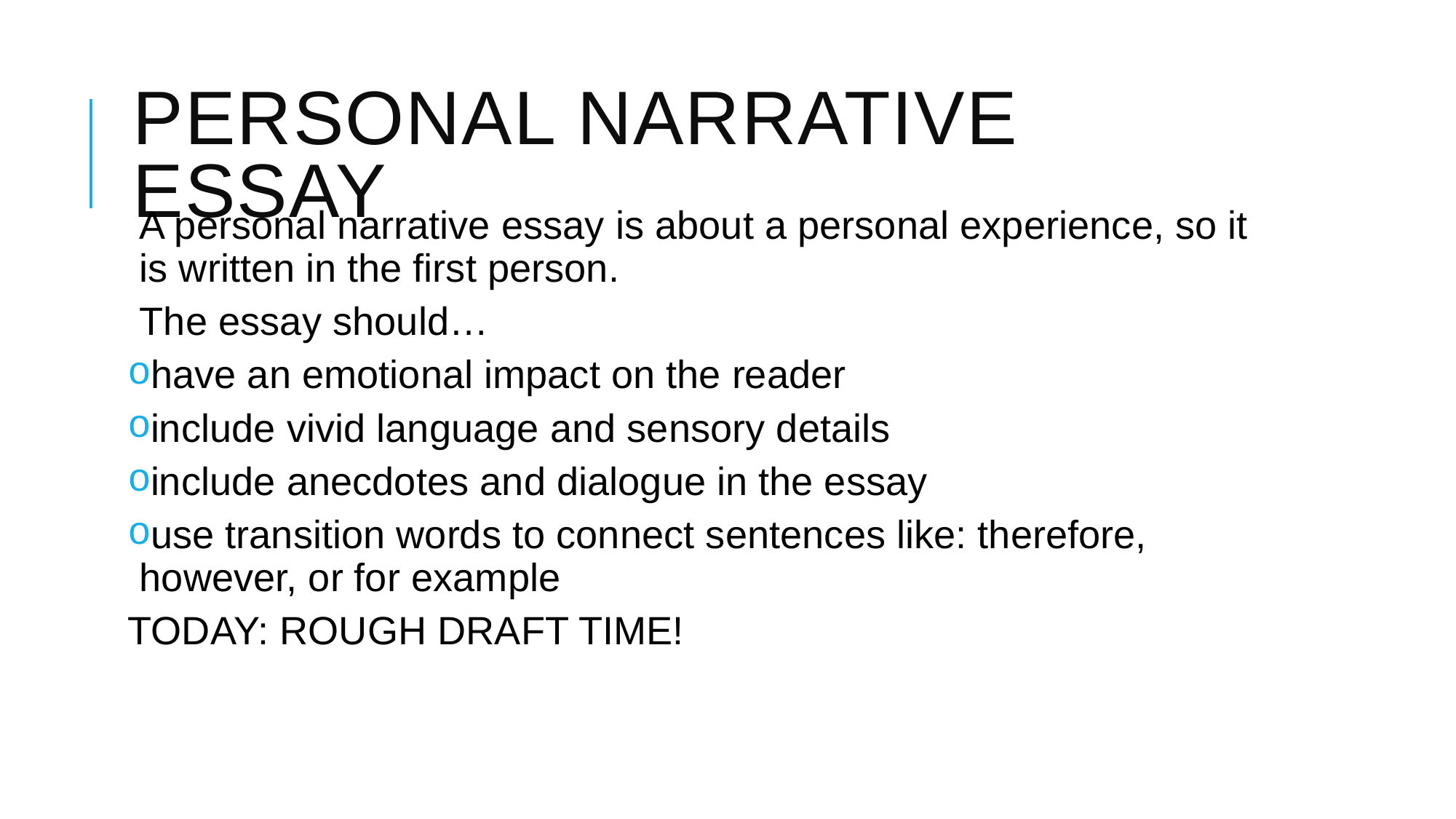

# Personal narrative ESSAY
A personal narrative essay is about a personal experience, so it is written in the first person.
The essay should…
 have an emotional impact on the reader
 include vivid language and sensory details
 include anecdotes and dialogue in the essay
 use transition words to connect sentences like: therefore, however, or for example
TODAY: ROUGH DRAFT TIME!